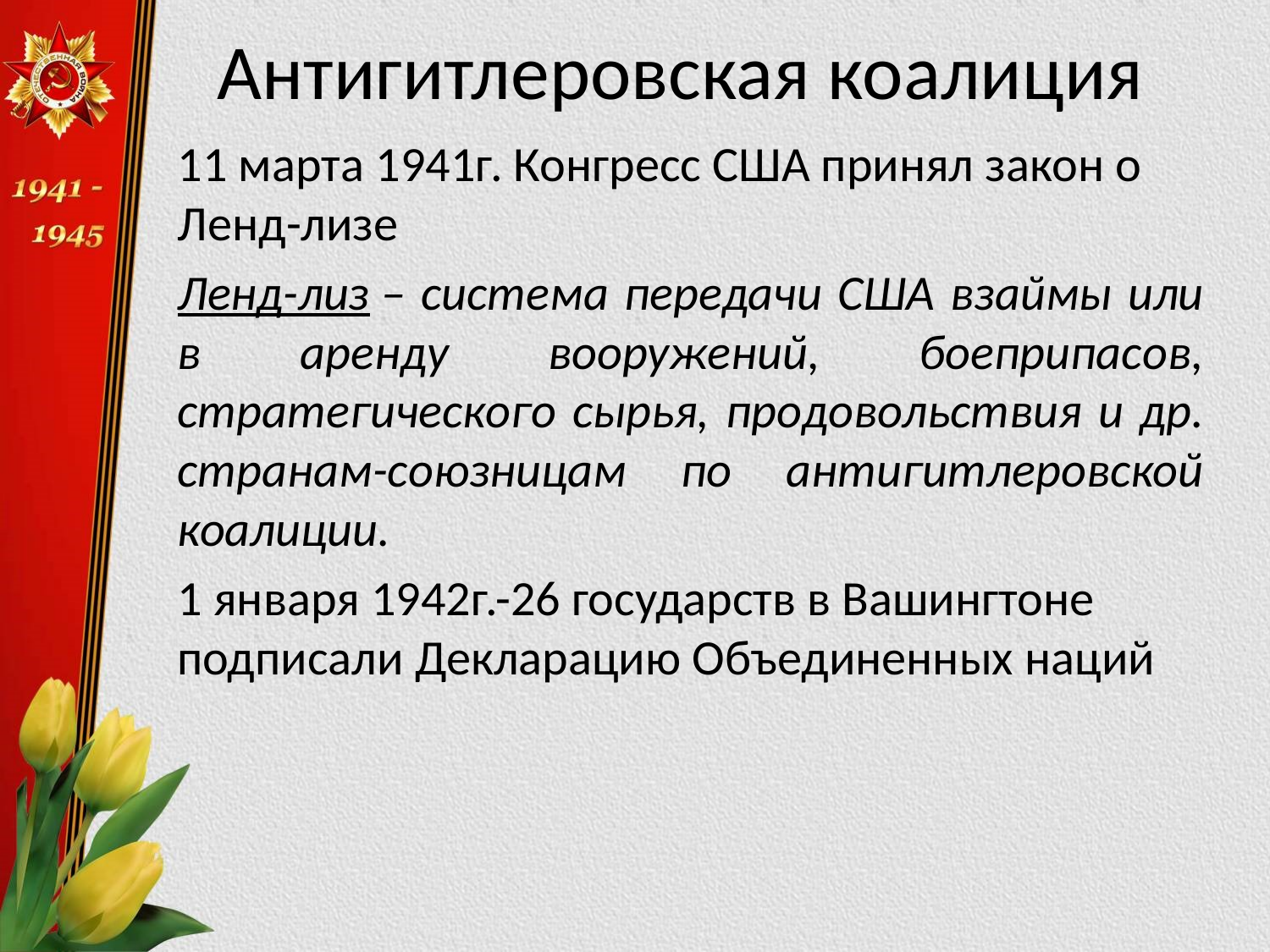

# Антигитлеровская коалиция
11 марта 1941г. Конгресс США принял закон о Ленд-лизе
Ленд-лиз – система передачи США взаймы или в аренду вооружений, боеприпасов, стратегического сырья, продовольствия и др. странам-союзницам по антигитлеровской коалиции.
1 января 1942г.-26 государств в Вашингтоне подписали Декларацию Объединенных наций